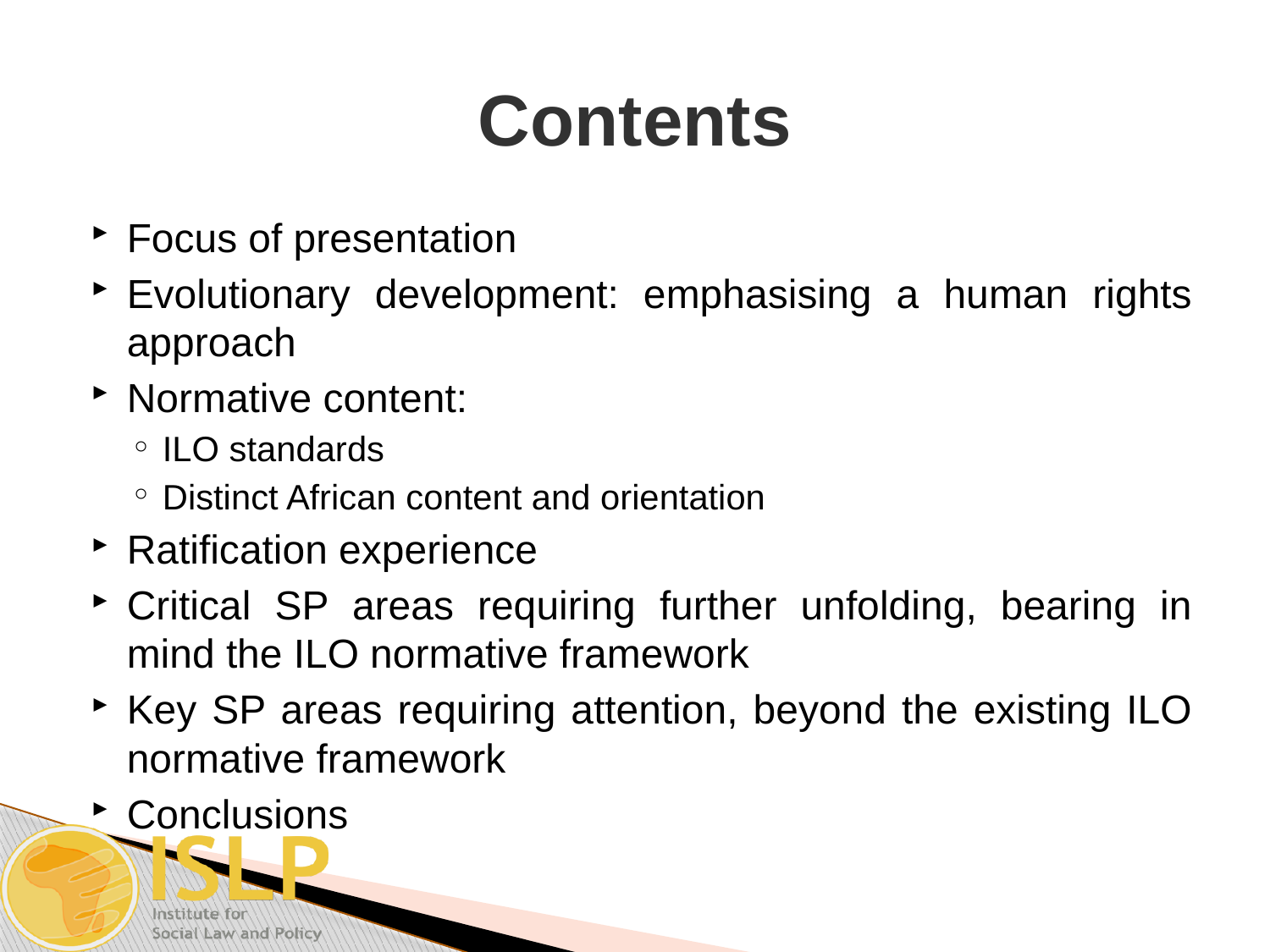

# Contents
Focus of presentation
Evolutionary development: emphasising a human rights approach
Normative content:
ILO standards
Distinct African content and orientation
Ratification experience
Critical SP areas requiring further unfolding, bearing in mind the ILO normative framework
Key SP areas requiring attention, beyond the existing ILO normative framework
Conclusions